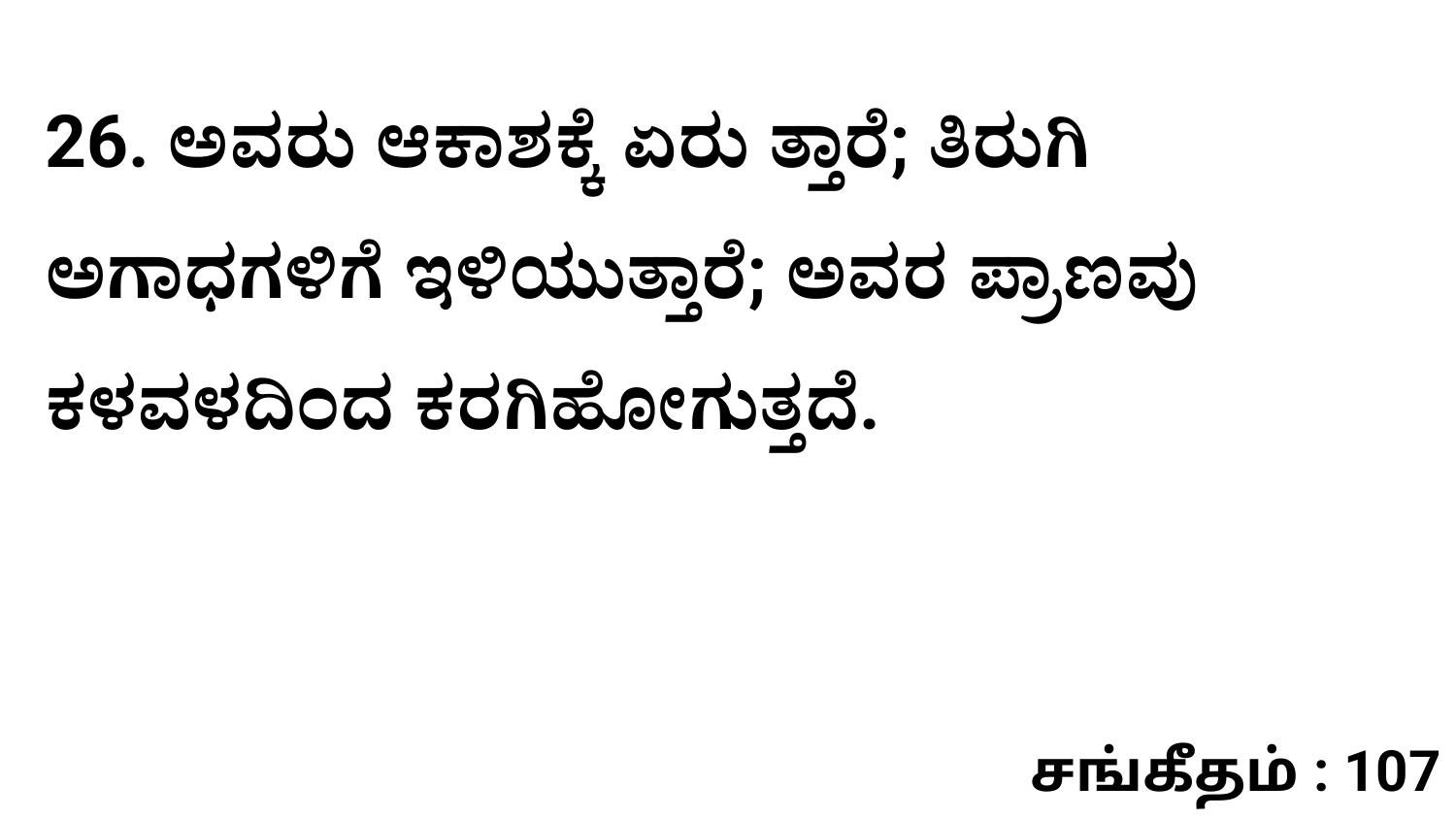

26. ಅವರು ಆಕಾಶಕ್ಕೆ ಏರು ತ್ತಾರೆ; ತಿರುಗಿ ಅಗಾಧಗಳಿಗೆ ಇಳಿಯುತ್ತಾರೆ; ಅವರ ಪ್ರಾಣವು ಕಳವಳದಿಂದ ಕರಗಿಹೋಗುತ್ತದೆ.
சங்கீதம் : 107